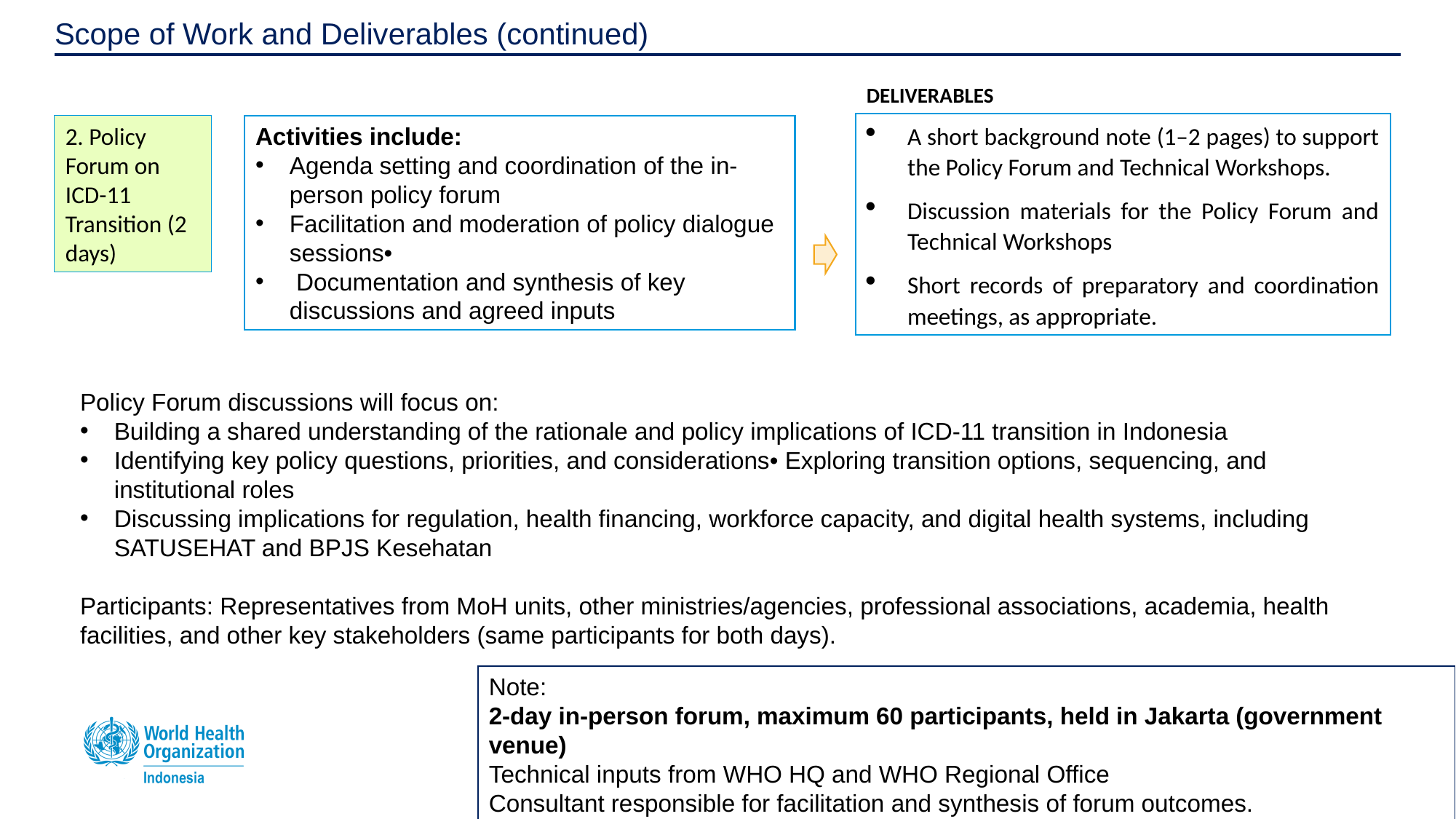

# Scope of Work and Deliverables (continued)
DELIVERABLES
A short background note (1–2 pages) to support the Policy Forum and Technical Workshops.
Discussion materials for the Policy Forum and Technical Workshops
Short records of preparatory and coordination meetings, as appropriate.
2. Policy Forum on ICD-11 Transition (2 days)
Activities include:
Agenda setting and coordination of the in-person policy forum
Facilitation and moderation of policy dialogue sessions•
 Documentation and synthesis of key discussions and agreed inputs

Policy Forum discussions will focus on:
Building a shared understanding of the rationale and policy implications of ICD-11 transition in Indonesia
Identifying key policy questions, priorities, and considerations• Exploring transition options, sequencing, and institutional roles
Discussing implications for regulation, health financing, workforce capacity, and digital health systems, including SATUSEHAT and BPJS Kesehatan

Participants: Representatives from MoH units, other ministries/agencies, professional associations, academia, health facilities, and other key stakeholders (same participants for both days).

Note:
2-day in-person forum, maximum 60 participants, held in Jakarta (government venue)
Technical inputs from WHO HQ and WHO Regional Office
Consultant responsible for facilitation and synthesis of forum outcomes.